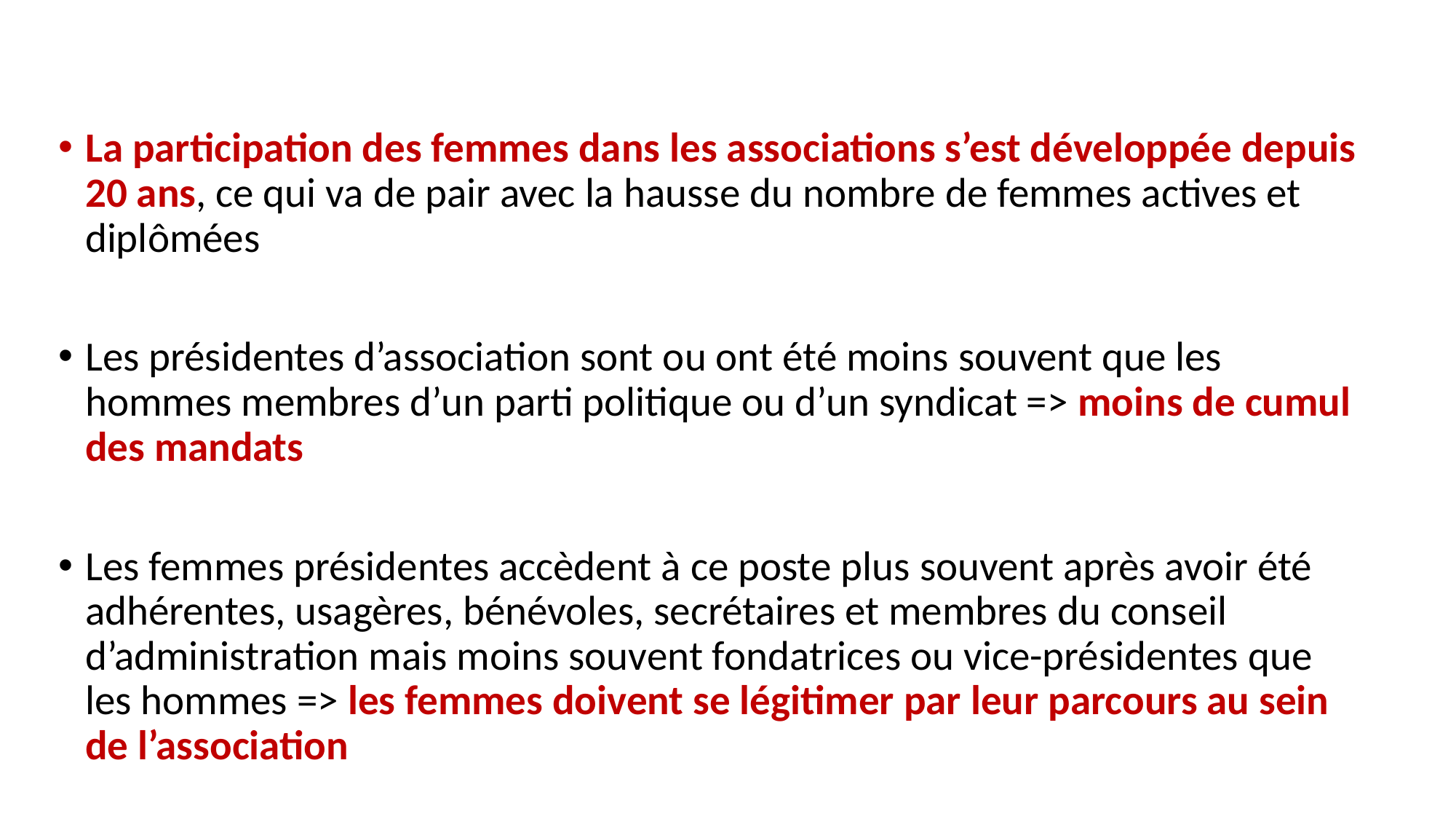

La participation des femmes dans les associations s’est développée depuis 20 ans, ce qui va de pair avec la hausse du nombre de femmes actives et diplômées

Les présidentes d’association sont ou ont été moins souvent que les hommes membres d’un parti politique ou d’un syndicat => moins de cumul des mandats

Les femmes présidentes accèdent à ce poste plus souvent après avoir été adhérentes, usagères, bénévoles, secrétaires et membres du conseil d’administration mais moins souvent fondatrices ou vice-présidentes que les hommes => les femmes doivent se légitimer par leur parcours au sein de l’association